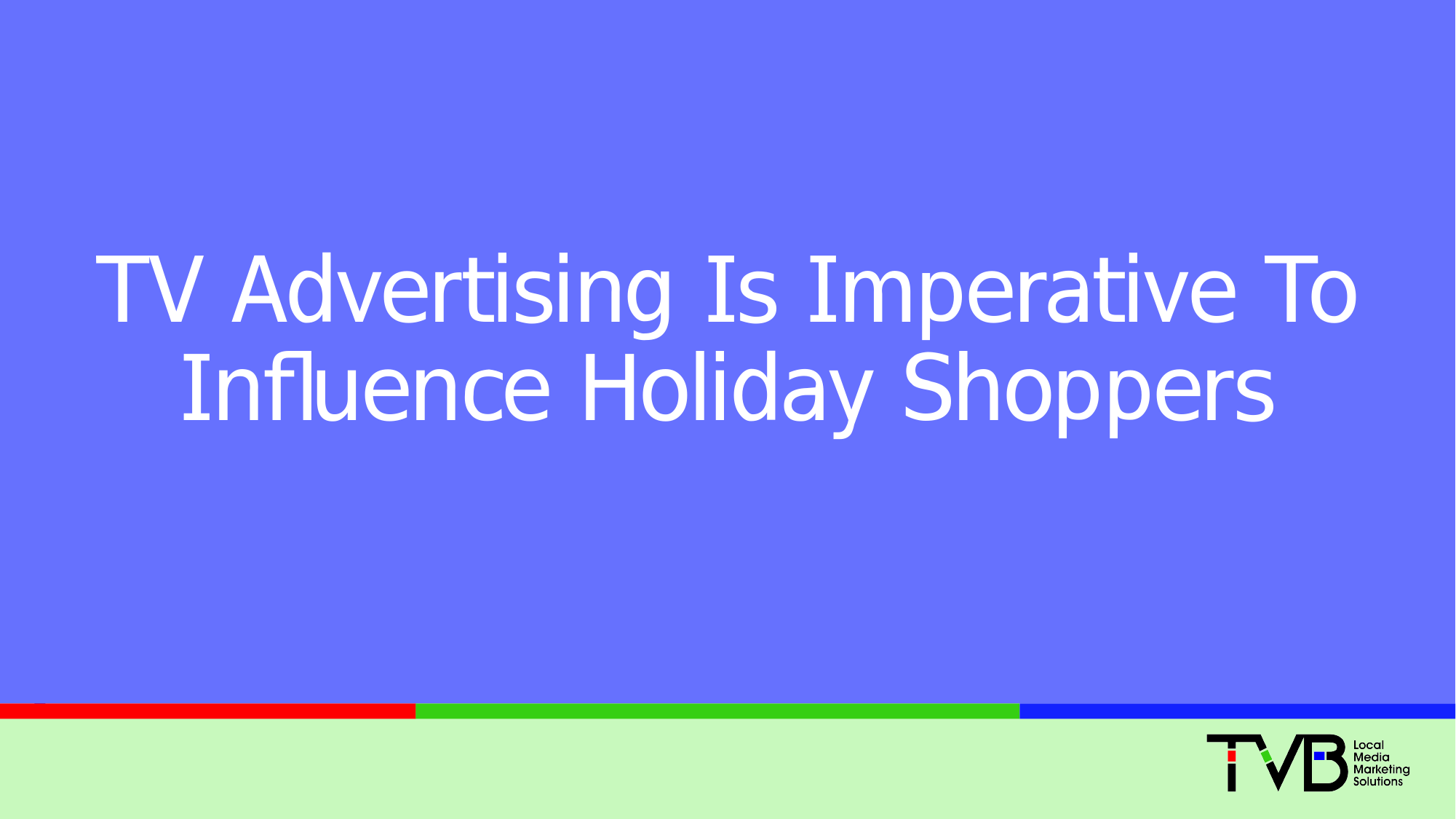

# TV Advertising Is Imperative To Influence Holiday Shoppers